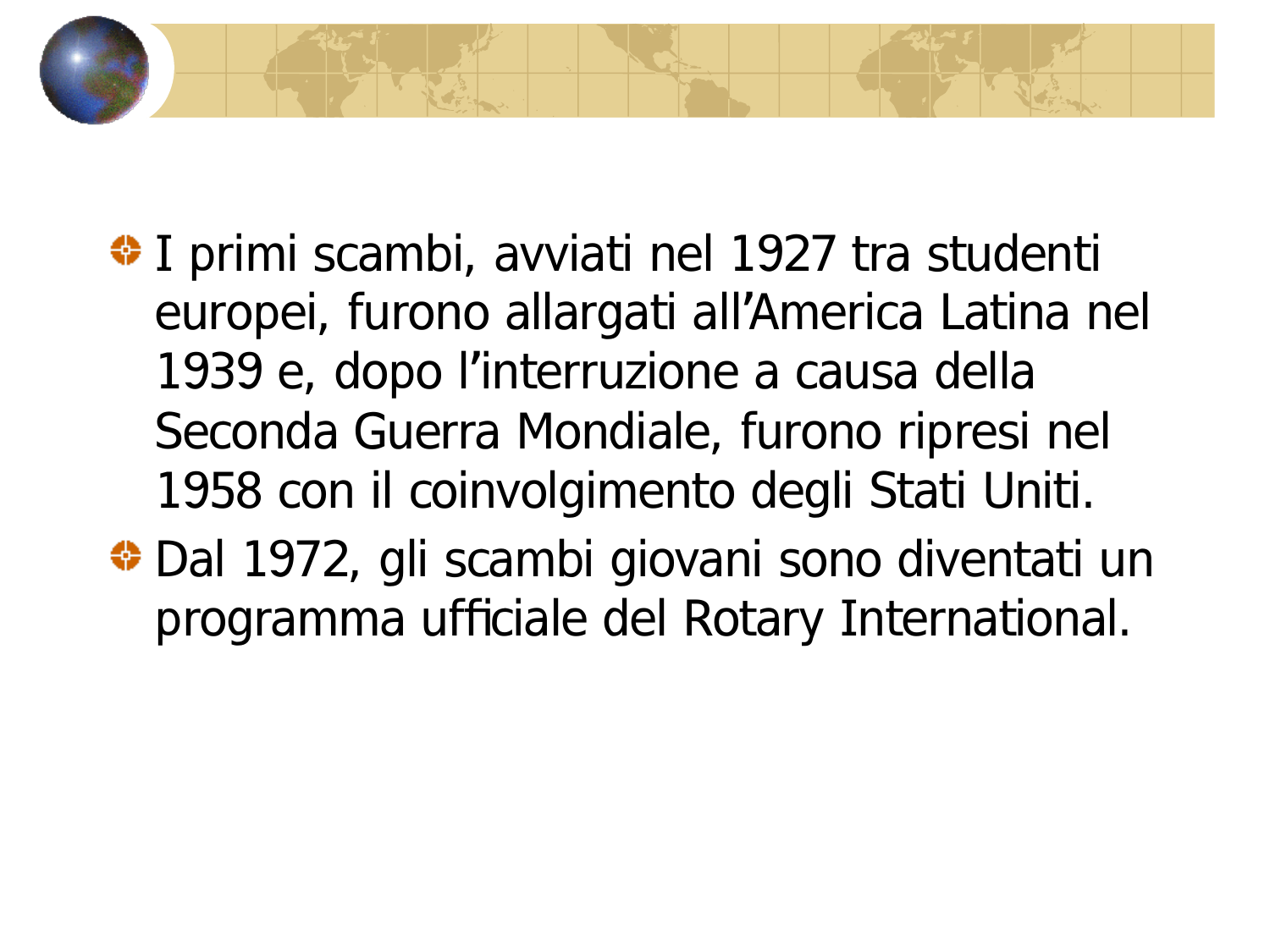

I primi scambi, avviati nel 1927 tra studenti europei, furono allargati all’America Latina nel 1939 e, dopo l’interruzione a causa della Seconda Guerra Mondiale, furono ripresi nel 1958 con il coinvolgimento degli Stati Uniti.
Dal 1972, gli scambi giovani sono diventati un programma ufficiale del Rotary International.